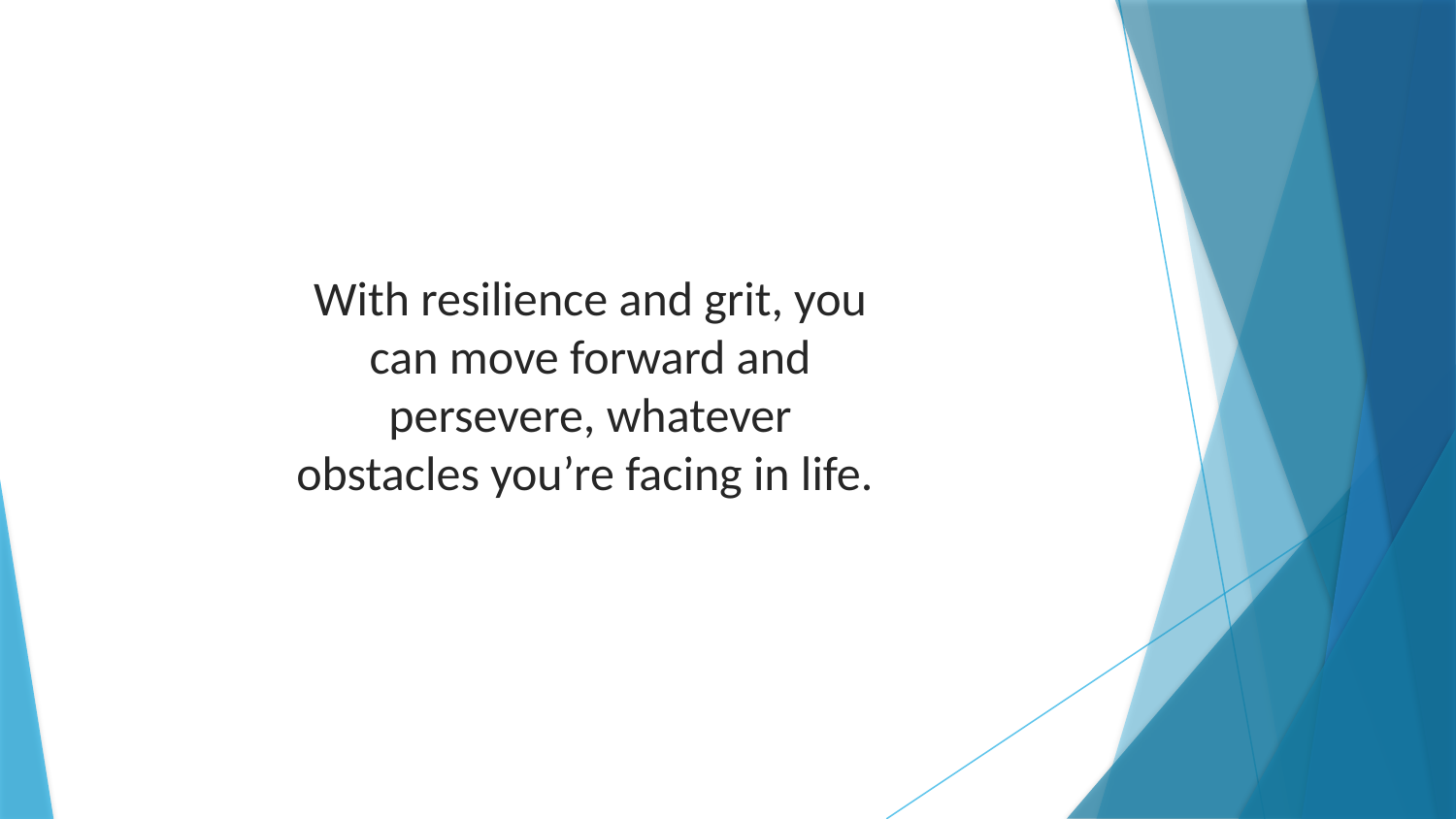

With resilience and grit, you can move forward and persevere, whatever obstacles you’re facing in life.